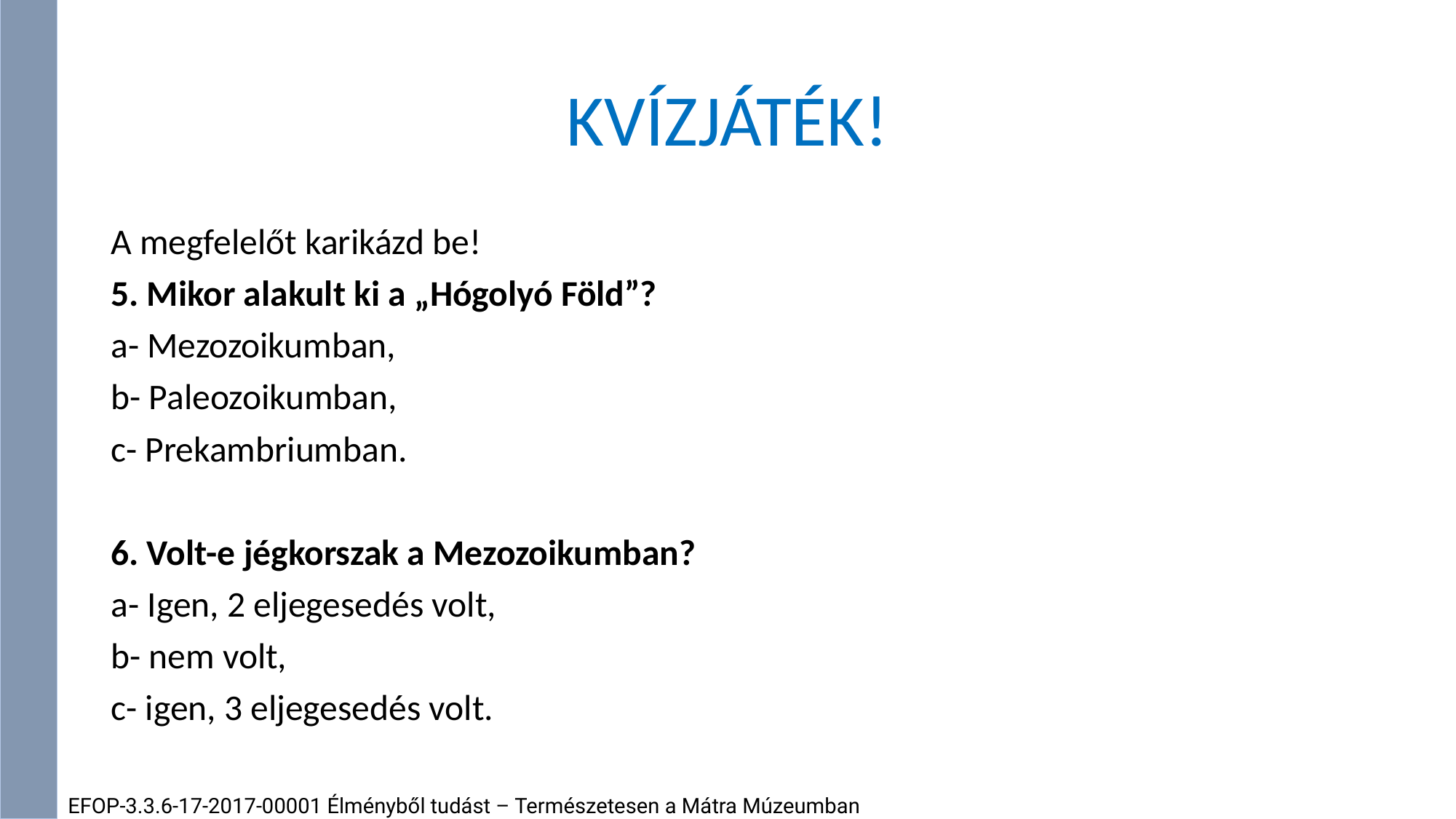

# KVÍZJÁTÉK!
A megfelelőt karikázd be!
5. Mikor alakult ki a „Hógolyó Föld”?
a- Mezozoikumban,
b- Paleozoikumban,
c- Prekambriumban.

6. Volt-e jégkorszak a Mezozoikumban?
a- Igen, 2 eljegesedés volt,
b- nem volt,
c- igen, 3 eljegesedés volt.

EFOP-3.3.6-17-2017-00001 Élményből tudást – Természetesen a Mátra Múzeumban